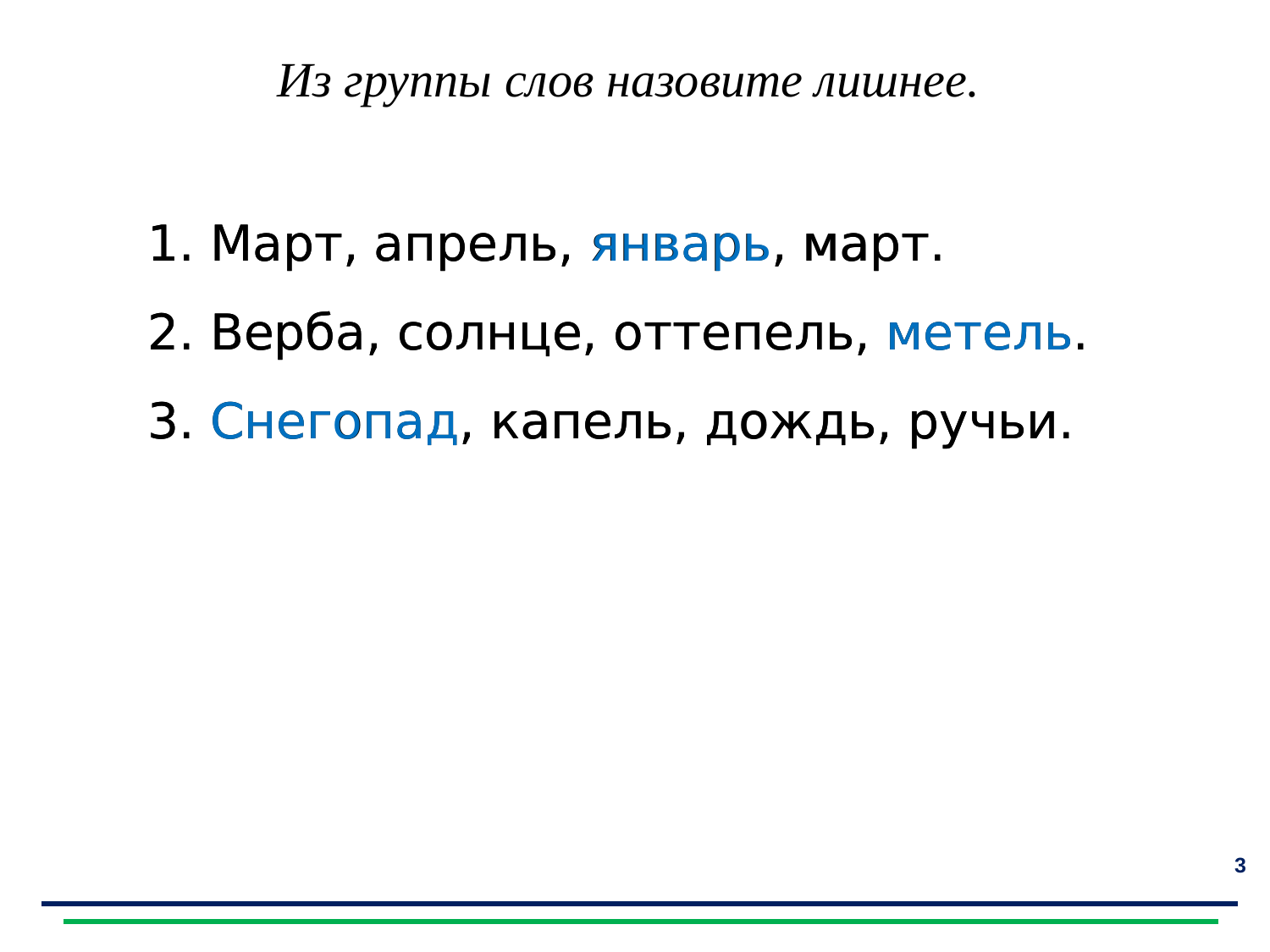

Из группы слов назовите лишнее.
1. Март, апрель, январь, март.
2. Верба, солнце, оттепель, метель.
3. Снегопад, капель, дождь, ручьи.
1. Март, апрель, январь, март.
2. Верба, солнце, оттепель, метель.
3. Снегопад, капель, дождь, ручьи.
3